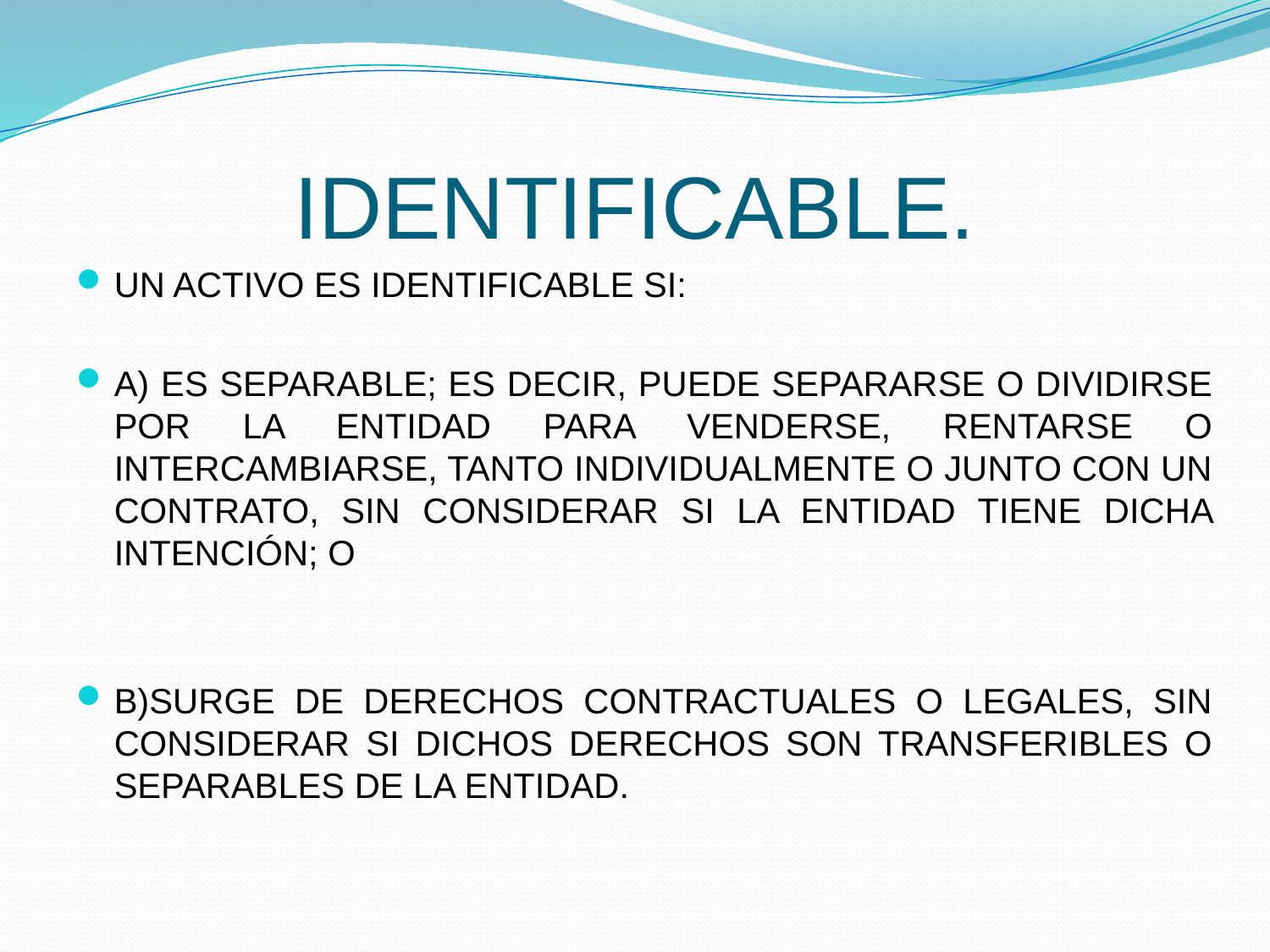

# IDENTIFICABLE.
UN ACTIVO ES IDENTIFICABLE SI:

A) ES SEPARABLE; ES DECIR, PUEDE SEPARARSE O DIVIDIRSE POR LA ENTIDAD PARA VENDERSE, RENTARSE O INTERCAMBIARSE, TANTO INDIVIDUALMENTE O JUNTO CON UN CONTRATO, SIN CONSIDERAR SI LA ENTIDAD TIENE DICHA INTENCIÓN; O

B)SURGE DE DERECHOS CONTRACTUALES O LEGALES, SIN CONSIDERAR SI DICHOS DERECHOS SON TRANSFERIBLES O SEPARABLES DE LA ENTIDAD.